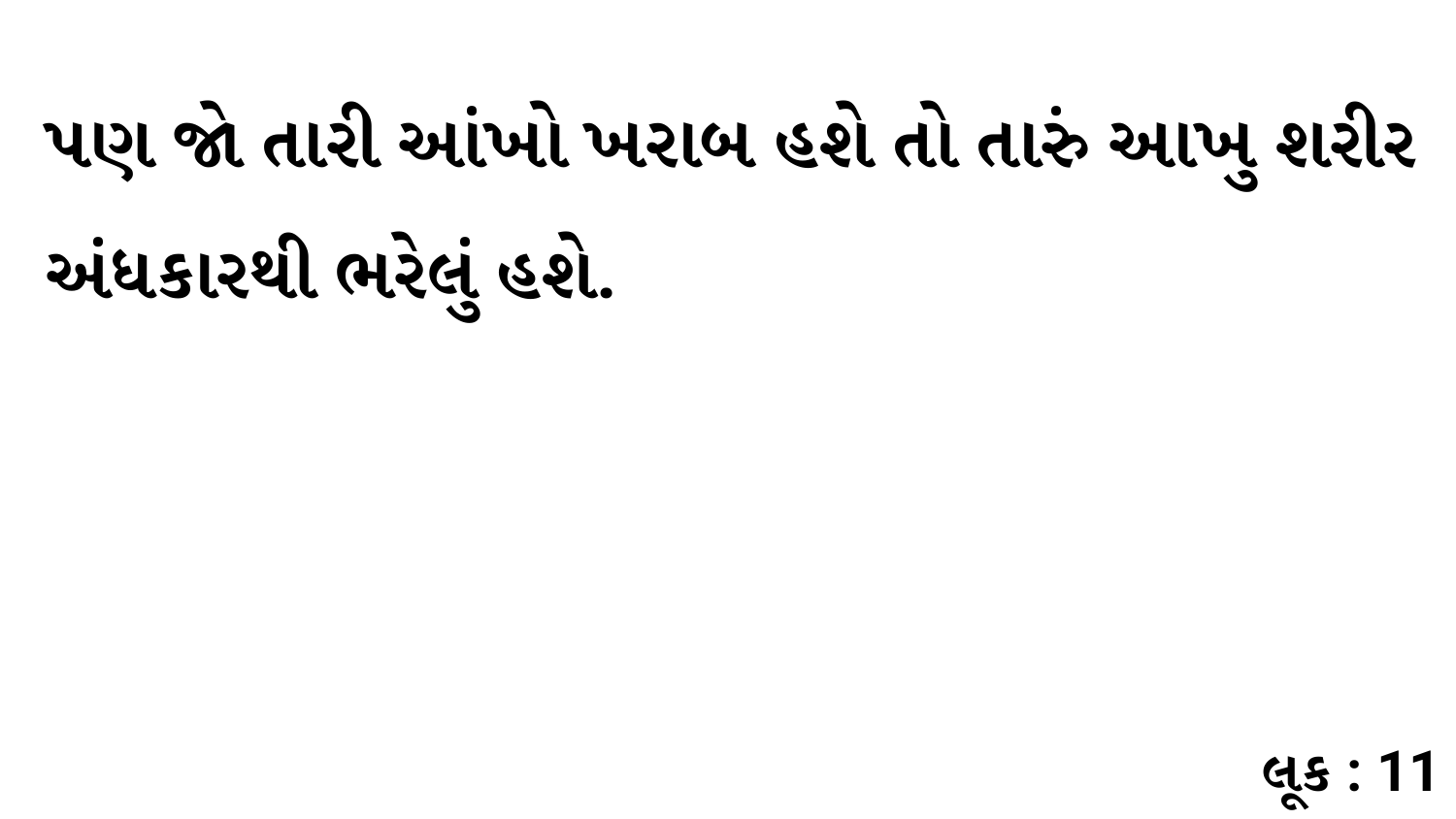

પણ જો તારી આંખો ખરાબ હશે તો તારું આખુ શરીર અંધકારથી ભરેલું હશે.
લૂક : 11